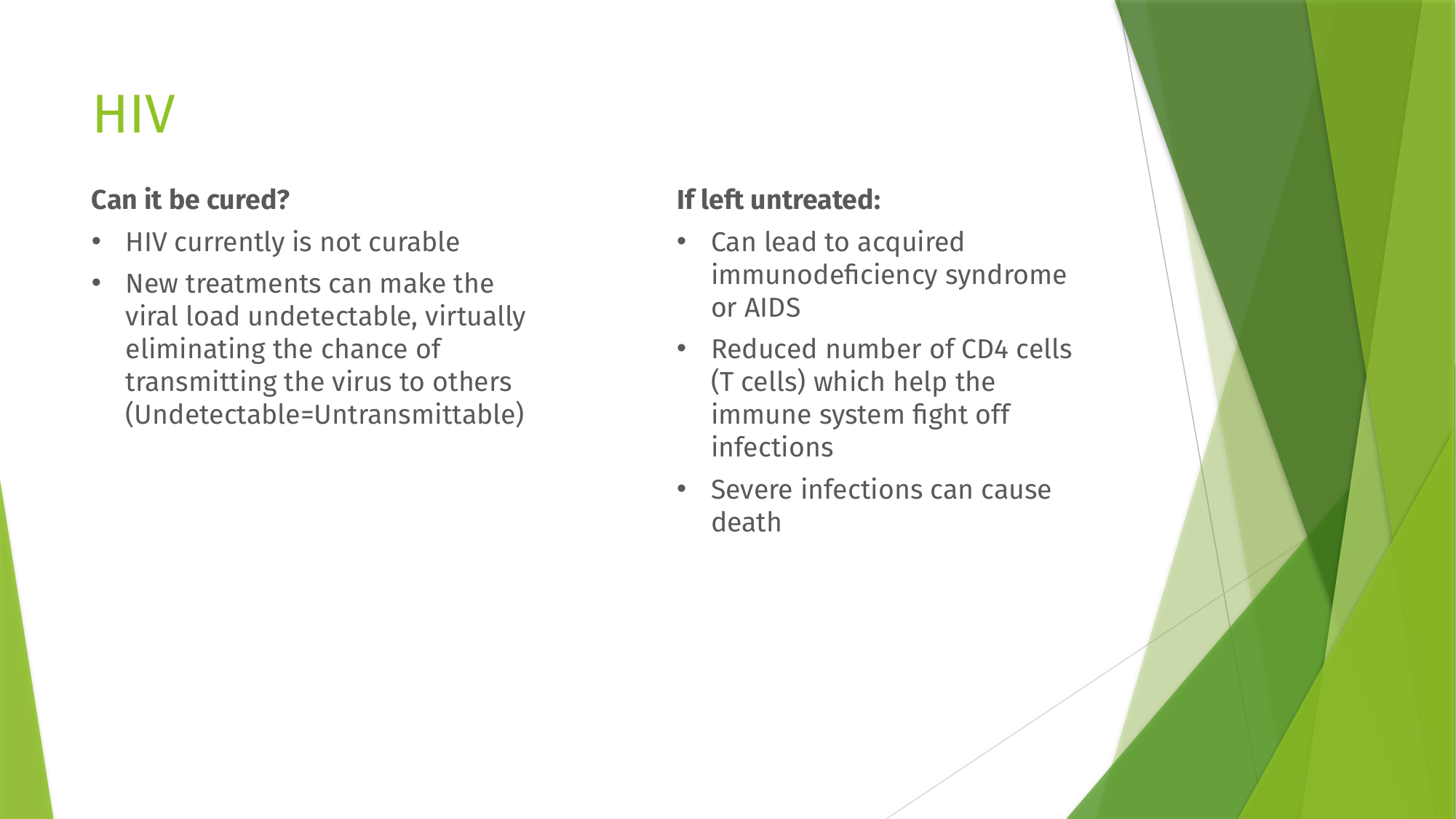

# HIV
Can it be cured?
HIV currently is not curable
New treatments can make the viral load undetectable, virtually eliminating the chance of transmitting the virus to others (Undetectable=Untransmittable)

If left untreated:
Can lead to acquired immunodeficiency syndrome or AIDS
Reduced number of CD4 cells (T cells) which help the immune system fight off infections
Severe infections can cause death